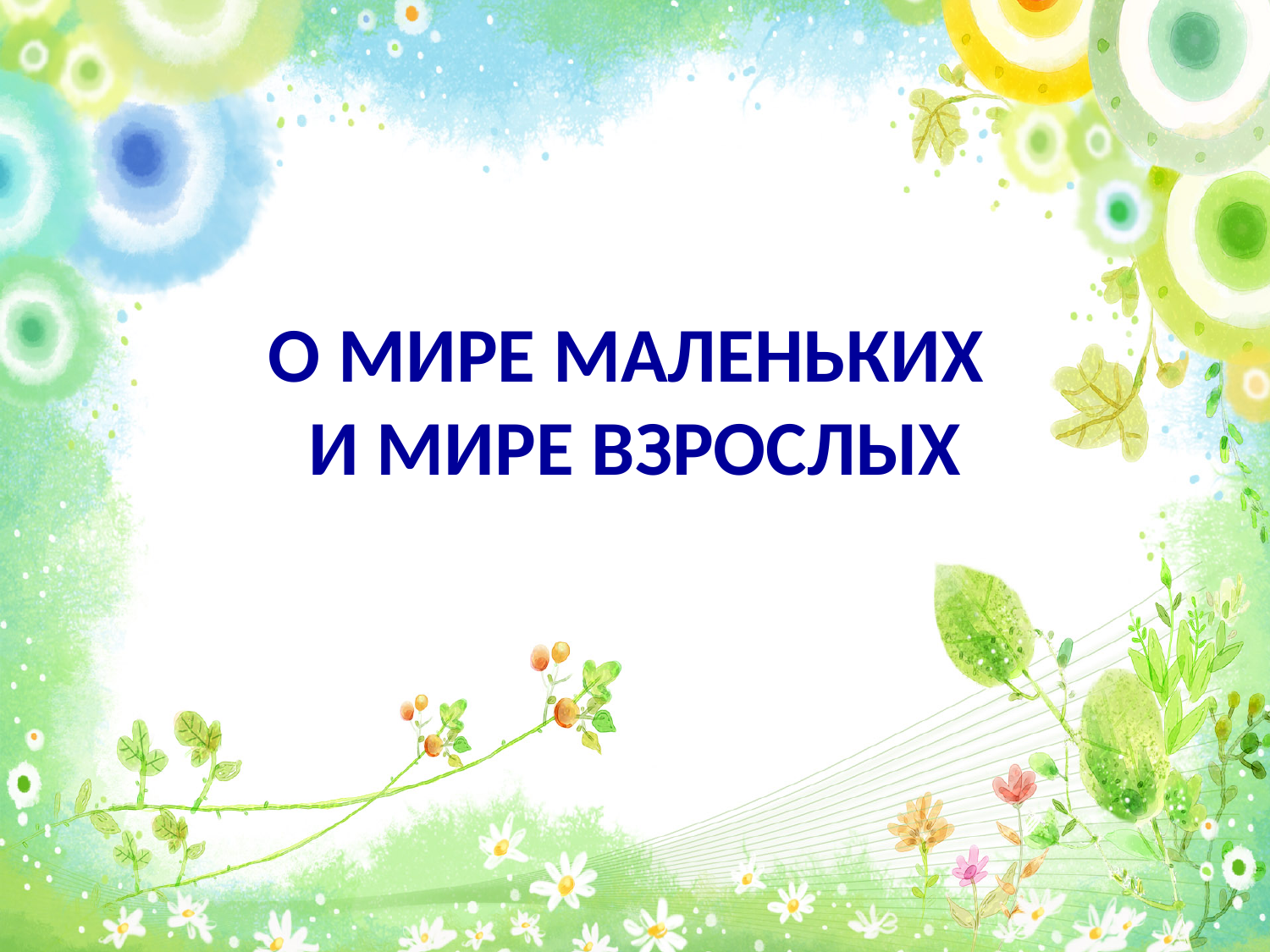

# О МИРЕ МАЛЕНЬКИХ И МИРЕ ВЗРОСЛЫХ